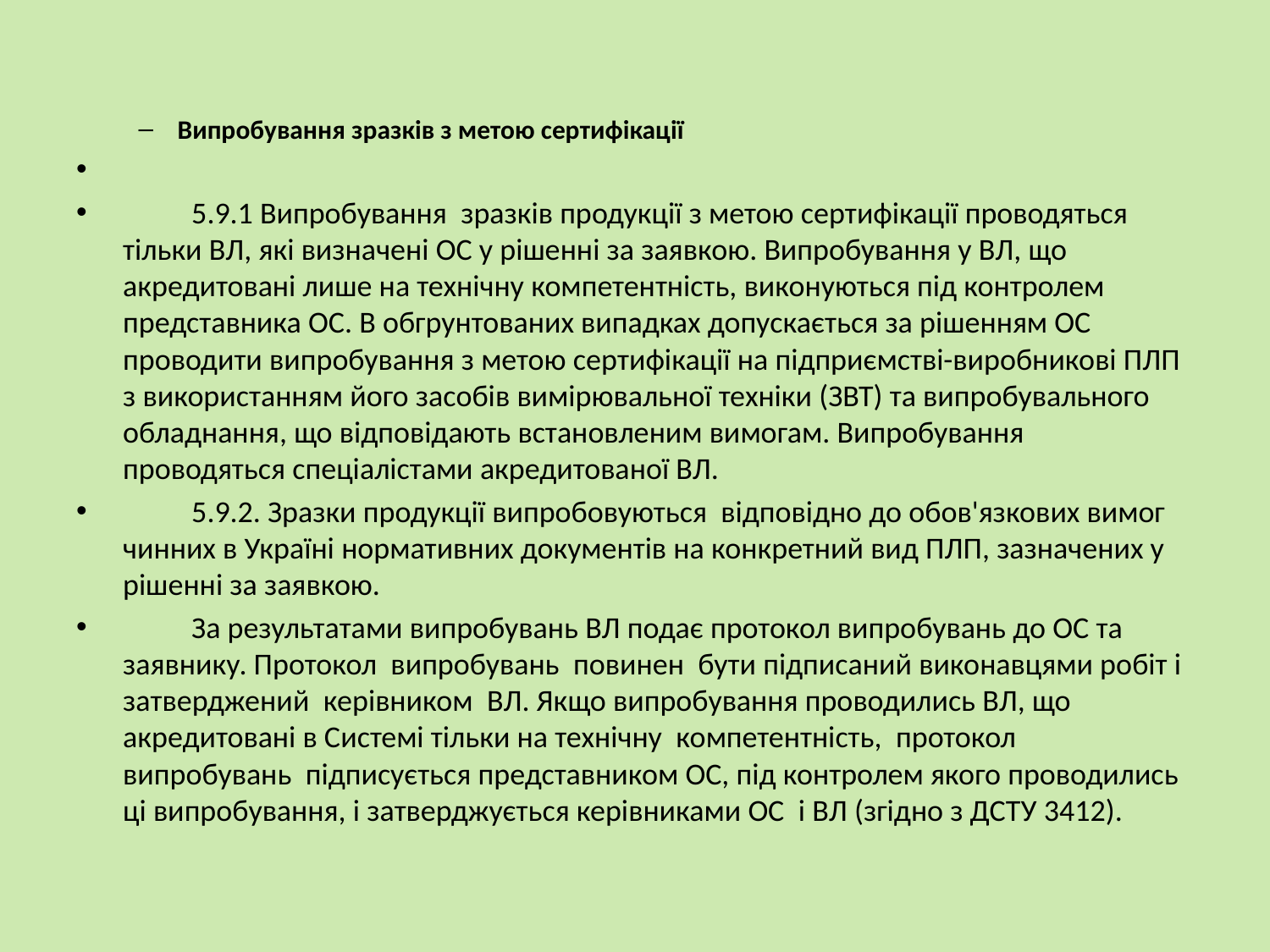

Випробування зразкiв з метою сертифікації

	5.9.1 Випробування  зразкiв продукції з метою сертифiкацiї проводяться тільки ВЛ, якi визначенi ОС у рiшенні за заявкою. Випробування у ВЛ, що акредитованi лише на технiчну компетентнiсть, виконуються пiд контролем представника ОС. В обгрунтованих випадках допускається за рішенням ОС проводити випробування з метою сертифікації на підприємстві-виробникові ПЛП з використанням його засобів вимірювальної техніки (ЗВТ) та випробувального обладнання, що відповідають встановленим вимогам. Випробування проводяться спеціалістами акредитованої ВЛ.
	5.9.2. Зразки продукцiї випробовуються  вiдповiдно до обов'язкових вимог чинних в Українi нормативних документiв на конкретний вид ПЛП, зазначених у  рiшеннi за заявкою.
	За результатами випробувань ВЛ подає протокол випробувань до ОС та заявнику. Протокол  випробувань  повинен  бути пiдписаний виконавцями робiт i затверджений  керiвником  ВЛ. Якщо випробування проводились ВЛ, що акредитованi в Системi тiльки на технiчну  компетентнiсть,  протокол  випробувань  пiдписується представником ОС, під контролем якого проводились ці випробування, i затверджується керiвниками ОС  і ВЛ (згiдно з ДСТУ 3412).